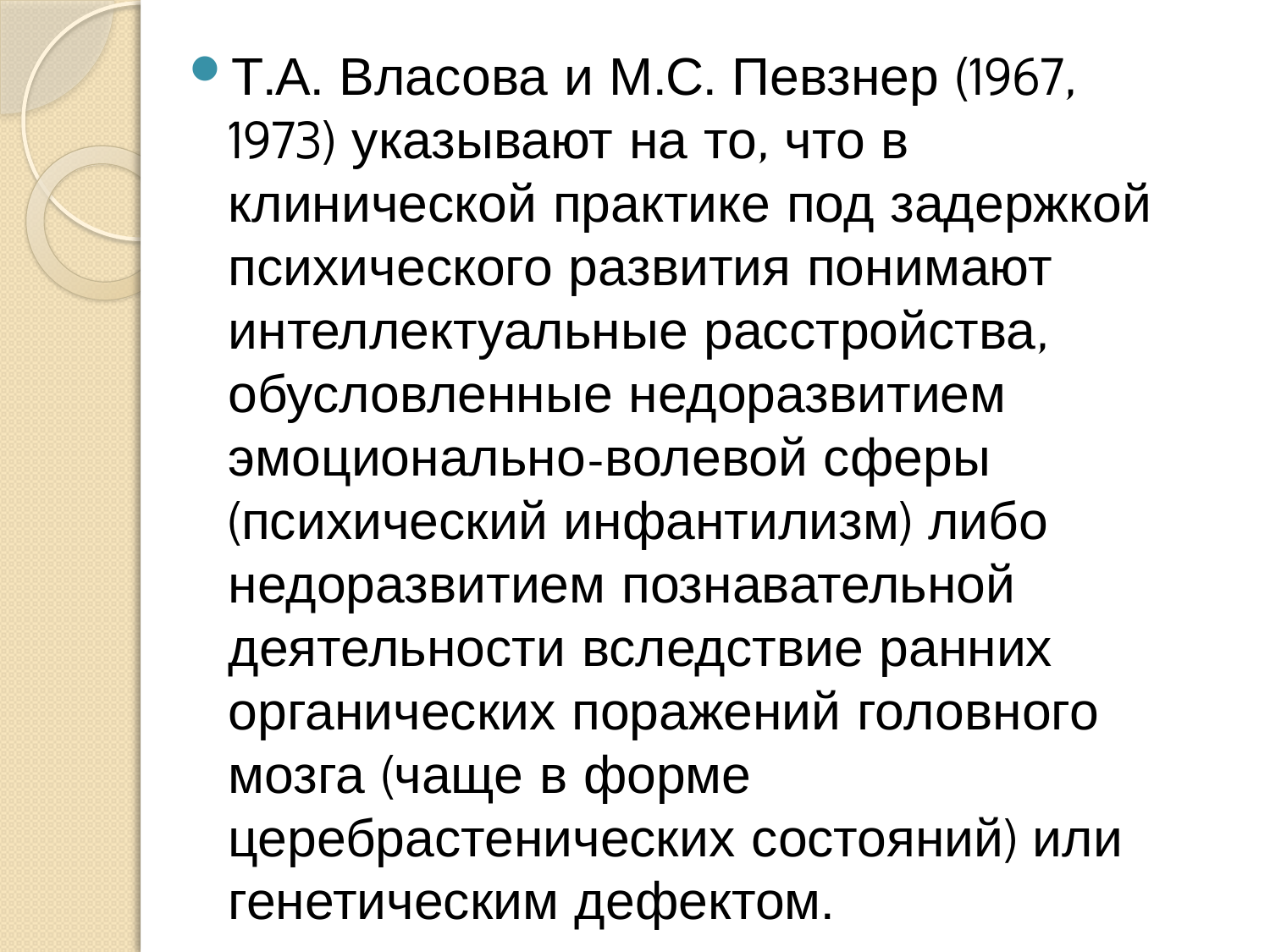

Т.А. Власова и М.С. Певзнер (1967, 1973) указывают на то, что в клинической практике под задержкой психического развития понимают интеллектуальные расстройства, обусловленные недоразвитием эмоционально-волевой сферы (психический инфантилизм) либо недоразвитием познавательной деятельности вследствие ранних органических поражений головного мозга (чаще в форме церебрастенических состояний) или генетическим дефектом.